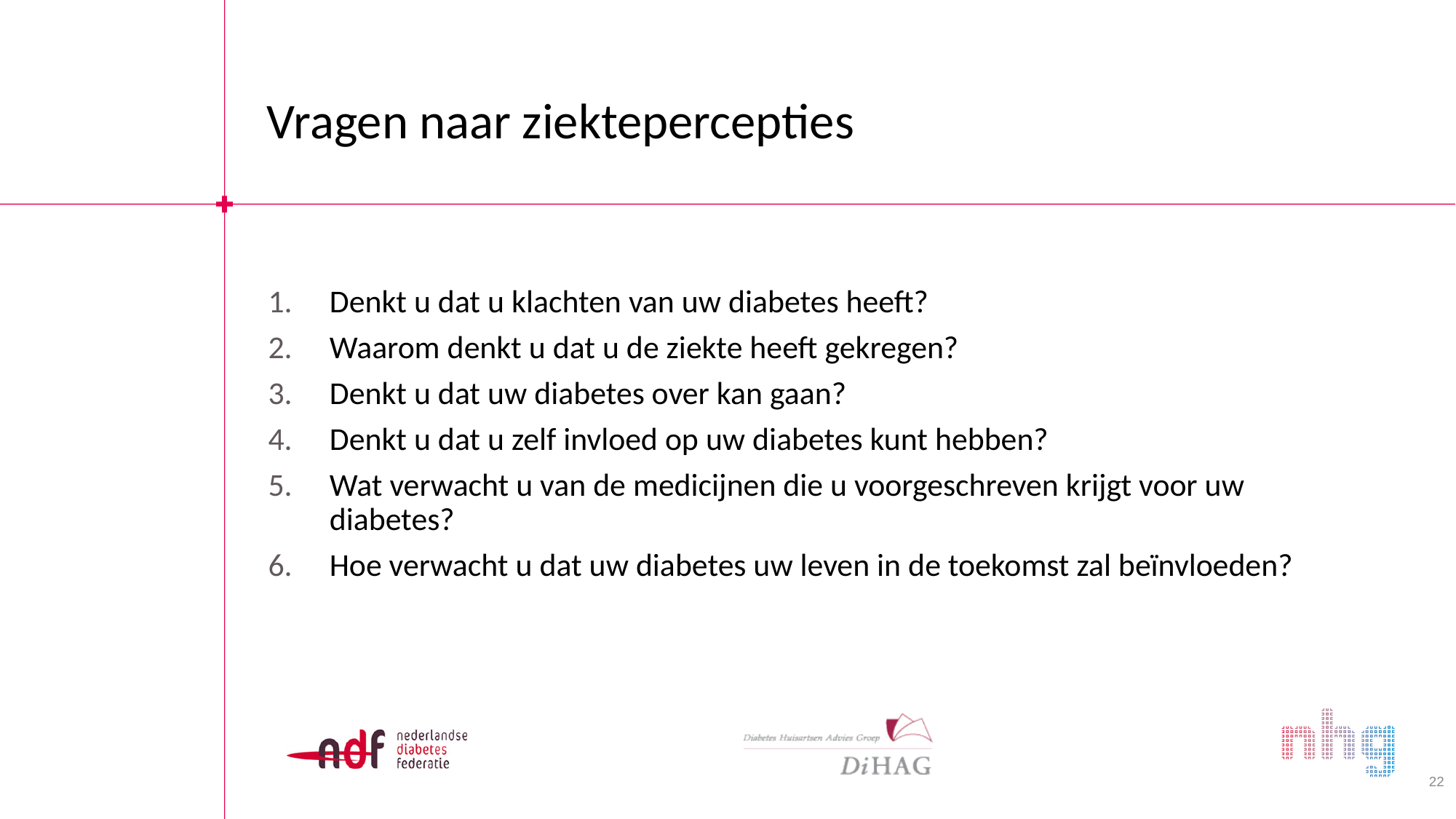

# Vragen naar ziektepercepties
Denkt u dat u klachten van uw diabetes heeft?
Waarom denkt u dat u de ziekte heeft gekregen?
Denkt u dat uw diabetes over kan gaan?
Denkt u dat u zelf invloed op uw diabetes kunt hebben?
Wat verwacht u van de medicijnen die u voorgeschreven krijgt voor uw diabetes?
Hoe verwacht u dat uw diabetes uw leven in de toekomst zal beïnvloeden?
22